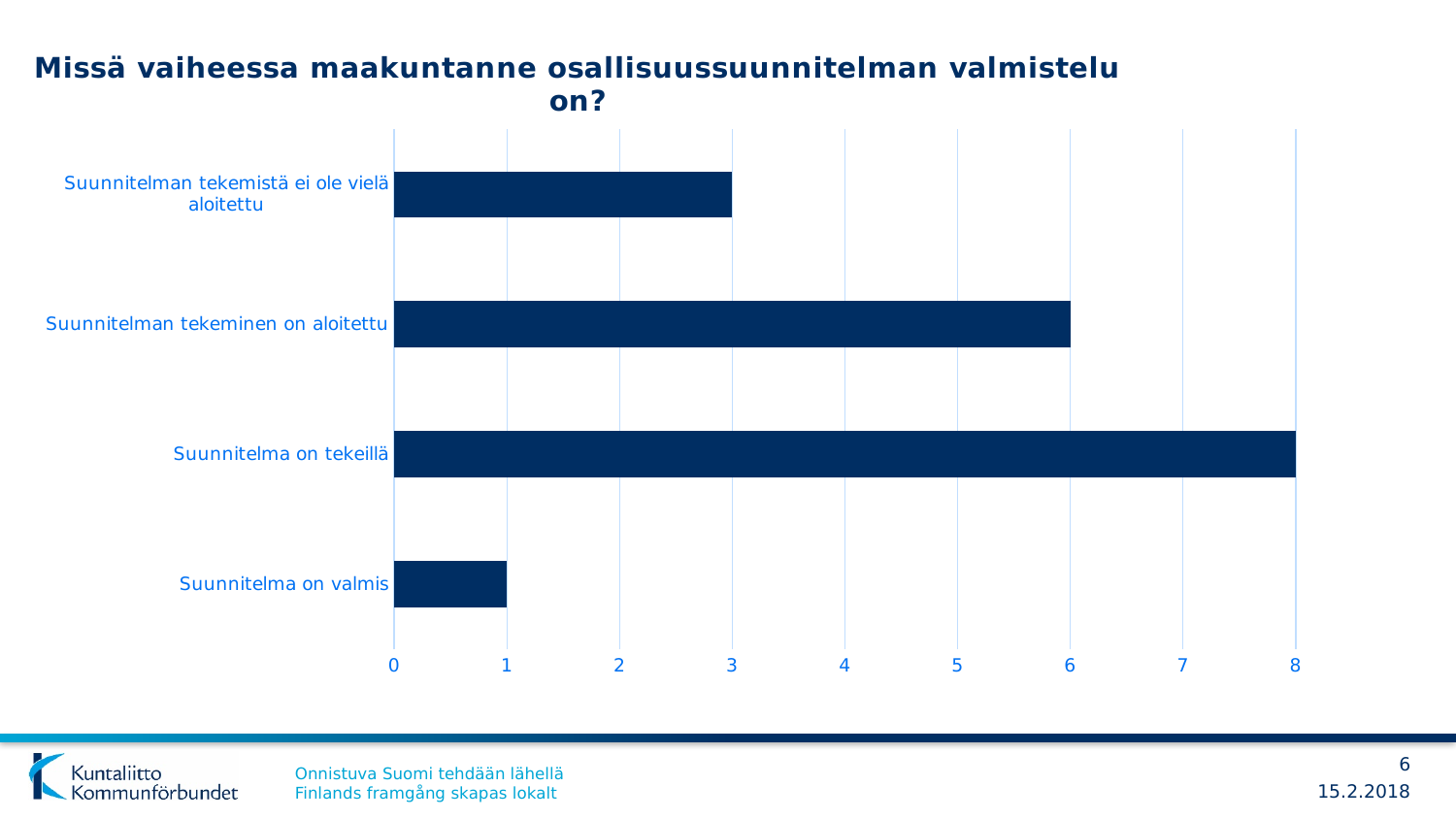

### Chart: Missä vaiheessa maakuntanne osallisuussuunnitelman valmistelu on?

| Category |  |
|---|---|
| Suunnitelma on valmis | 1.0 |
| Suunnitelma on tekeillä | 8.0 |
| Suunnitelman tekeminen on aloitettu | 6.0 |
| Suunnitelman tekemistä ei ole vielä aloitettu | 3.0 |
6
15.2.2018